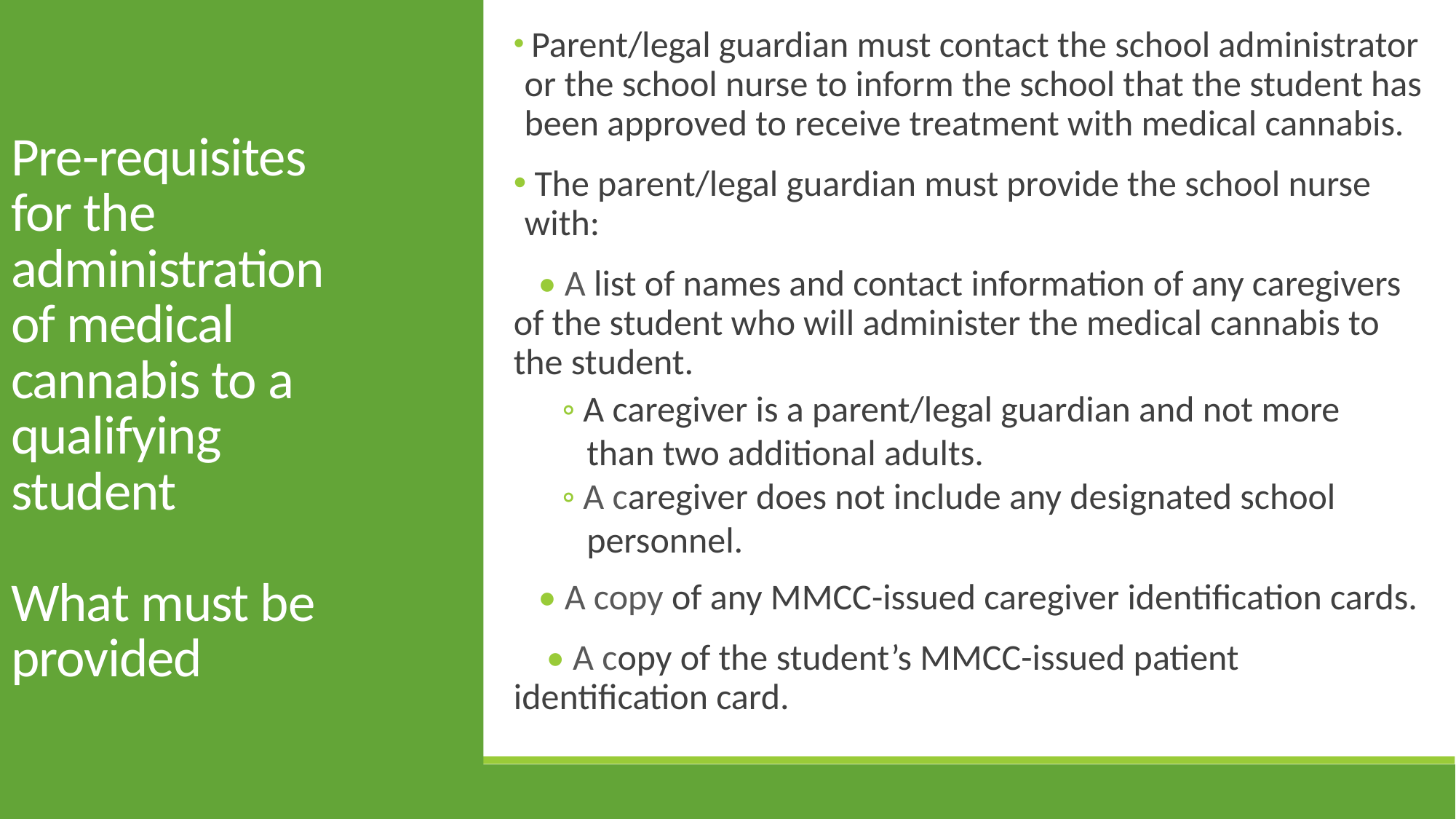

Parent/legal guardian must contact the school administrator or the school nurse to inform the school that the student has been approved to receive treatment with medical cannabis.
 The parent/legal guardian must provide the school nurse with:
   • A list of names and contact information of any caregivers of the student who will administer the medical cannabis to the student.
   ◦ A caregiver is a parent/legal guardian and not more
      than two additional adults.
   ◦ A caregiver does not include any designated school
      personnel.
   • A copy of any MMCC-issued caregiver identification cards.
    • A copy of the student’s MMCC-issued patient identification card.

Pre-requisites for the administration of medical cannabis to a qualifying student
What must be provided